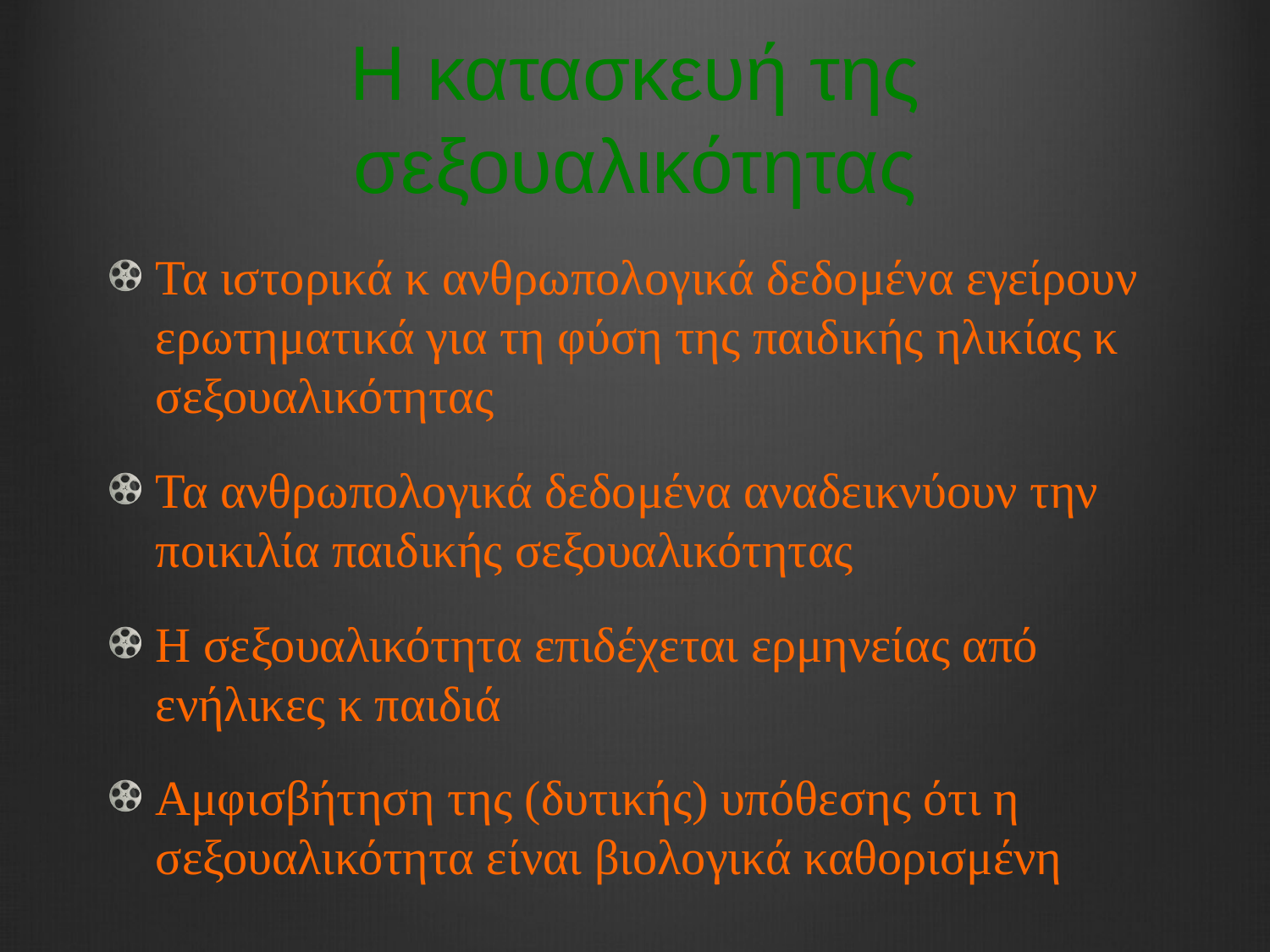

# Η κατασκευή της σεξουαλικότητας
Τα ιστορικά κ ανθρωπολογικά δεδομένα εγείρουν ερωτηματικά για τη φύση της παιδικής ηλικίας κ σεξουαλικότητας
Τα ανθρωπολογικά δεδομένα αναδεικνύουν την ποικιλία παιδικής σεξουαλικότητας
Η σεξουαλικότητα επιδέχεται ερμηνείας από ενήλικες κ παιδιά
Αμφισβήτηση της (δυτικής) υπόθεσης ότι η σεξουαλικότητα είναι βιολογικά καθορισμένη